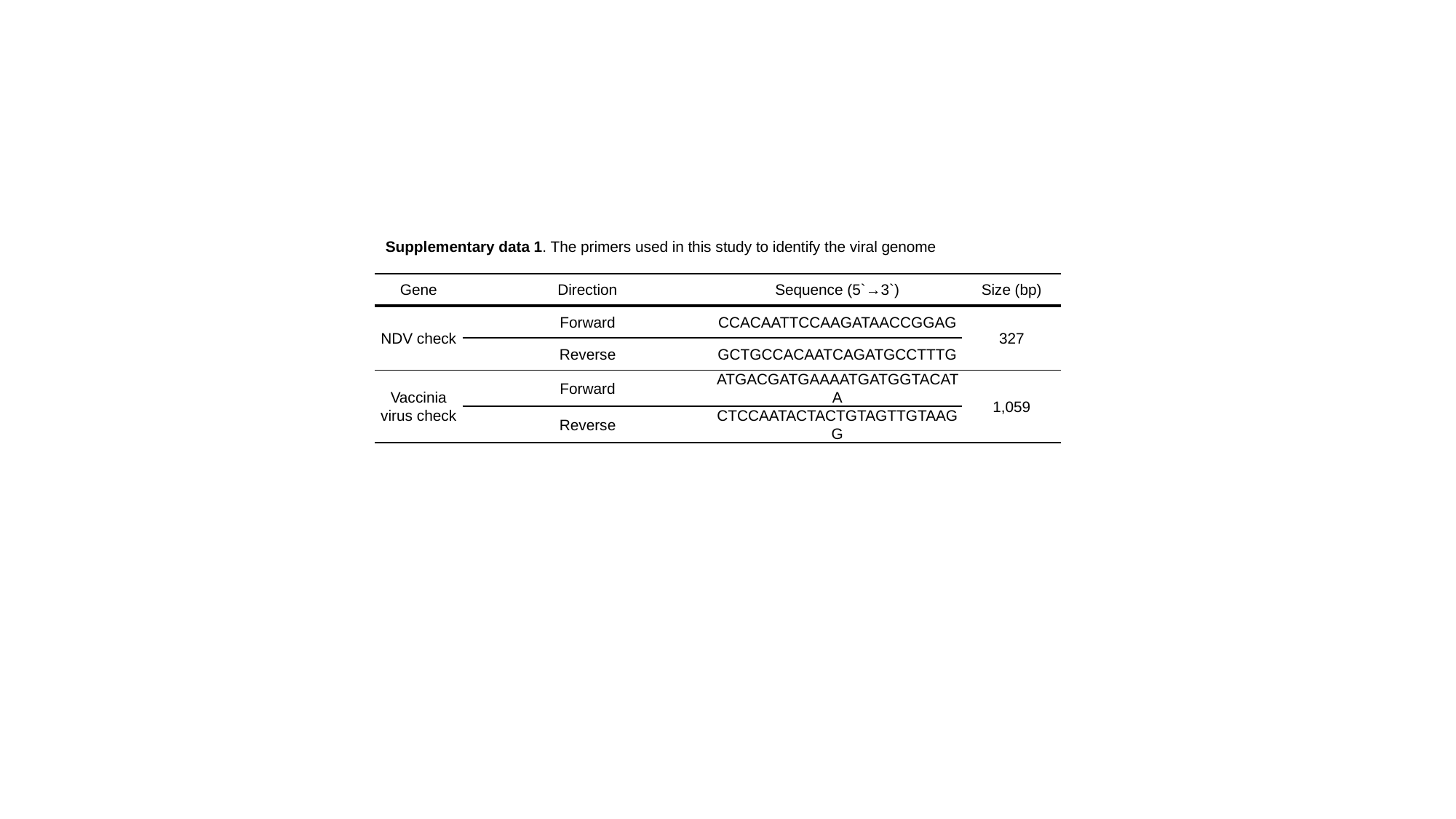

Supplementary data 1. The primers used in this study to identify the viral genome
| Gene | Direction | Sequence (5`→3`) | Size (bp) |
| --- | --- | --- | --- |
| NDV check | Forward | CCACAATTCCAAGATAACCGGAG | 327 |
|  | Reverse | GCTGCCACAATCAGATGCCTTTG |  |
| Vaccinia virus check | Forward | ATGACGATGAAAATGATGGTACATA | 1,059 |
|  | Reverse | CTCCAATACTACTGTAGTTGTAAGG |  |